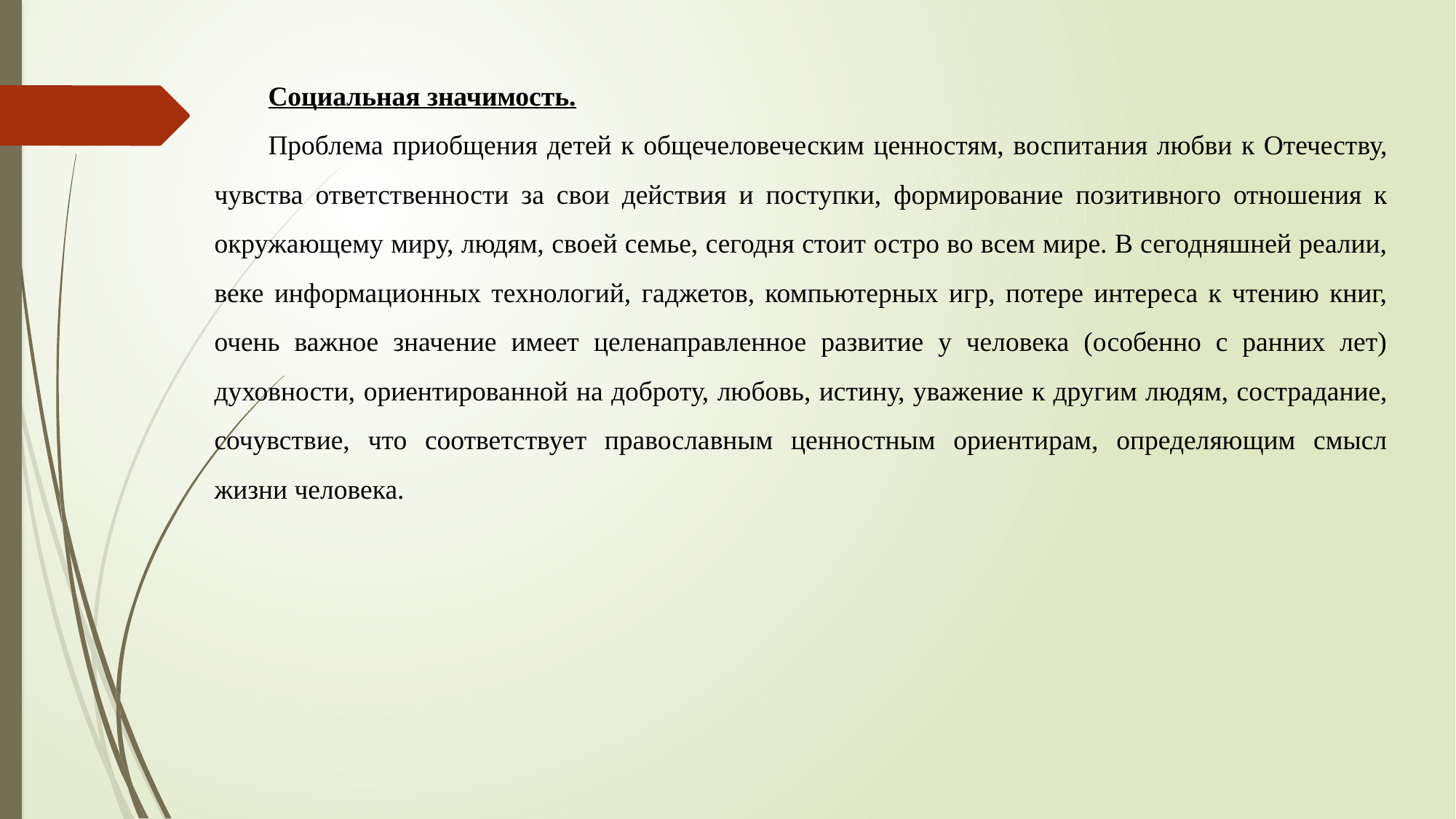

Социальная значимость.
Проблема приобщения детей к общечеловеческим ценностям, воспитания любви к Отечеству, чувства ответственности за свои действия и поступки, формирование позитивного отношения к окружающему миру, людям, своей семье, сегодня стоит остро во всем мире. В сегодняшней реалии, веке информационных технологий, гаджетов, компьютерных игр, потере интереса к чтению книг, очень важное значение имеет целенаправленное развитие у человека (особенно с ранних лет) духовности, ориентированной на доброту, любовь, истину, уважение к другим людям, сострадание, сочувствие, что соответствует православным ценностным ориентирам, определяющим смысл жизни человека.